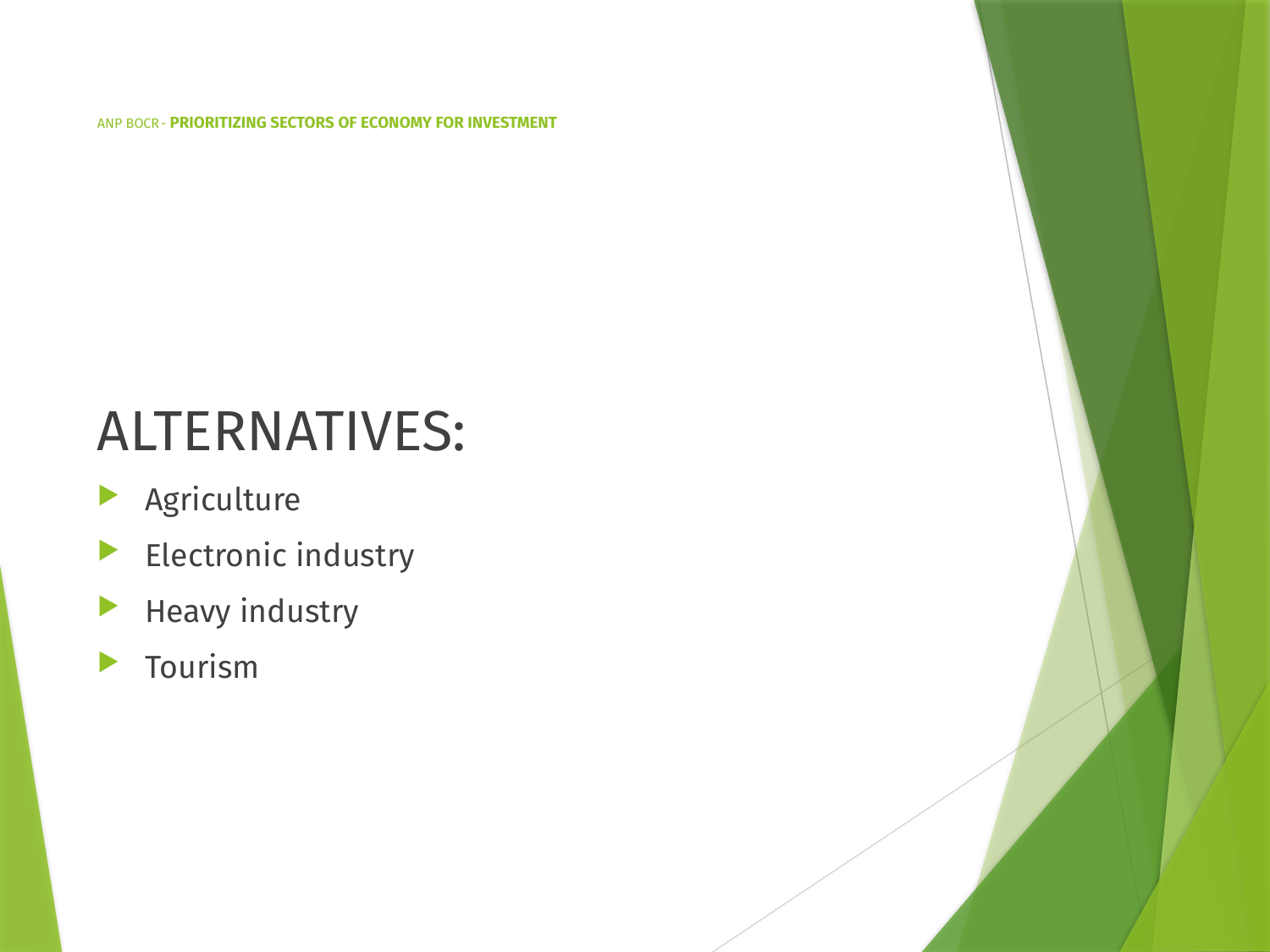

# ANP BOCR	- PRIORITIZING SECTORS OF ECONOMY FOR INVESTMENT
ALTERNATIVES:
Agriculture
Electronic industry
Heavy industry
Tourism